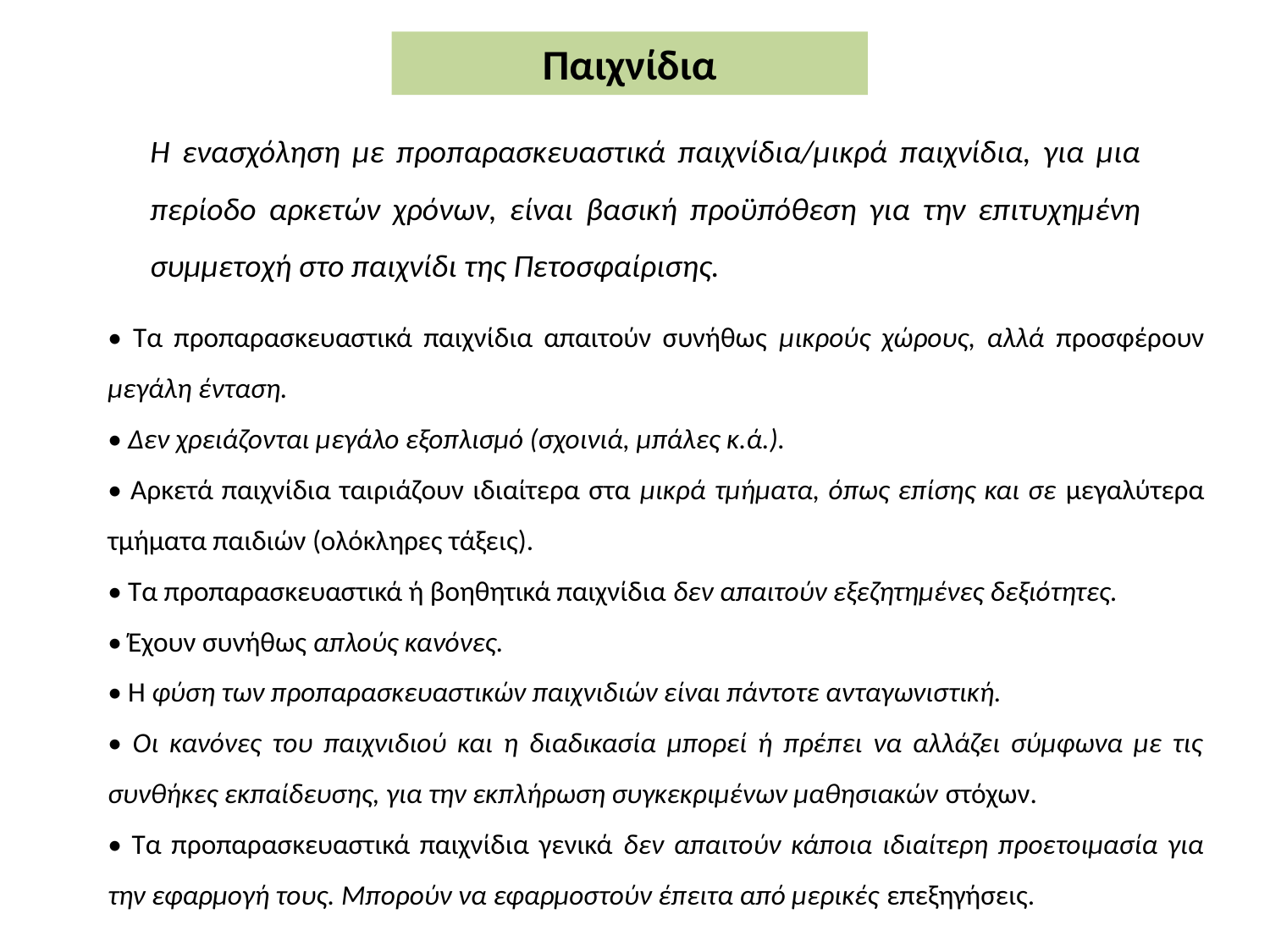

Παιχνίδια
Η ενασχόληση με προπαρασκευαστικά παιχνίδια/μικρά παιχνίδια, για μια περίοδο αρκετών χρόνων, είναι βασική προϋπόθεση για την επιτυχημένη συμμετοχή στο παιχνίδι της Πετοσφαίρισης.
• Τα προπαρασκευαστικά παιχνίδια απαιτούν συνήθως μικρούς χώρους, αλλά προσφέρουν μεγάλη ένταση.
• Δεν χρειάζονται μεγάλο εξοπλισμό (σχοινιά, μπάλες κ.ά.).
• Αρκετά παιχνίδια ταιριάζουν ιδιαίτερα στα μικρά τμήματα, όπως επίσης και σε μεγαλύτερα τμήματα παιδιών (ολόκληρες τάξεις).
• Τα προπαρασκευαστικά ή βοηθητικά παιχνίδια δεν απαιτούν εξεζητημένες δεξιότητες.
• Έχουν συνήθως απλούς κανόνες.
• Η φύση των προπαρασκευαστικών παιχνιδιών είναι πάντοτε ανταγωνιστική.
• Οι κανόνες του παιχνιδιού και η διαδικασία μπορεί ή πρέπει να αλλάζει σύμφωνα με τις συνθήκες εκπαίδευσης, για την εκπλήρωση συγκεκριμένων μαθησιακών στόχων.
• Τα προπαρασκευαστικά παιχνίδια γενικά δεν απαιτούν κάποια ιδιαίτερη προετοιμασία για την εφαρμογή τους. Μπορούν να εφαρμοστούν έπειτα από μερικές επεξηγήσεις.